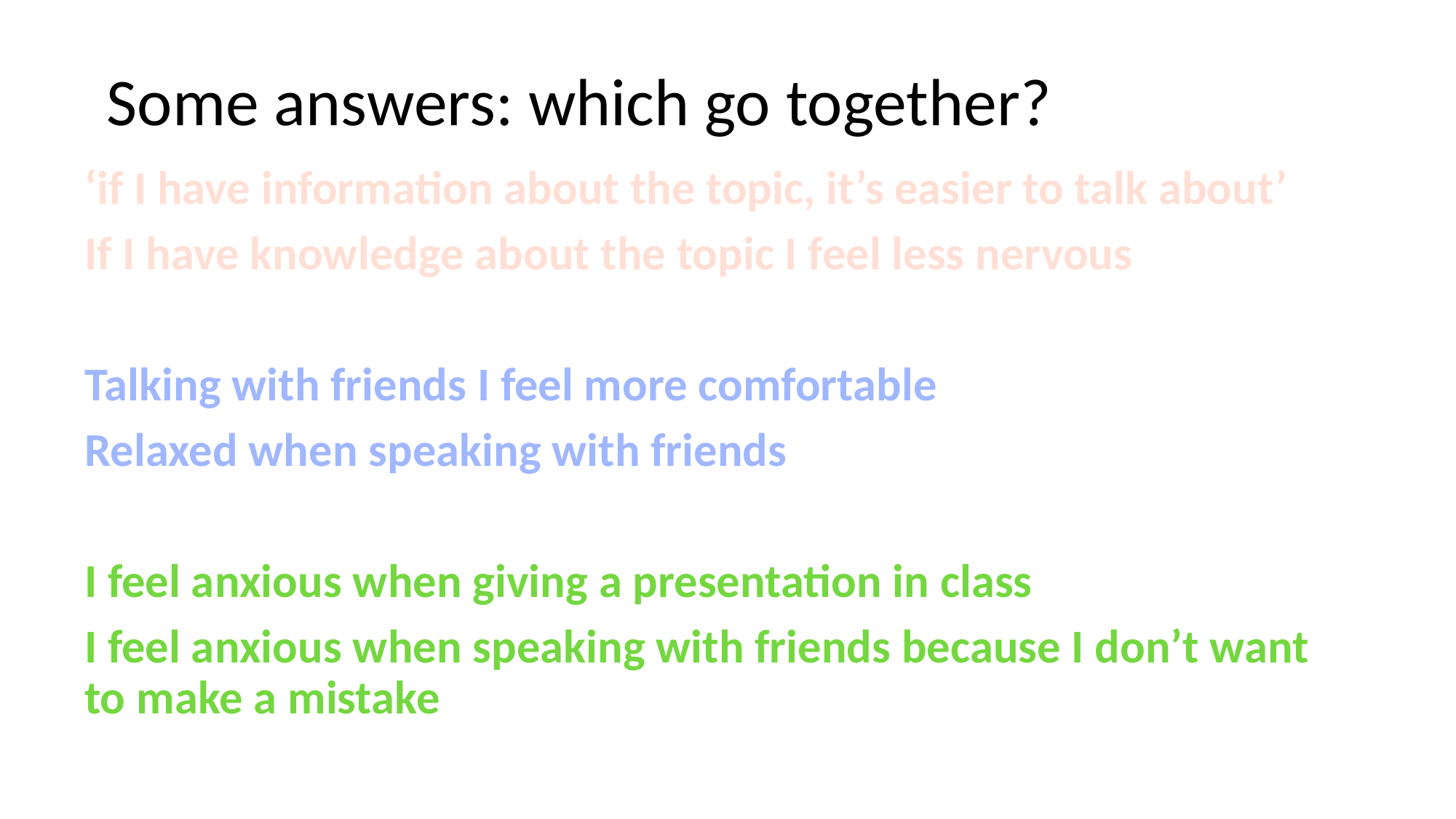

# Some answers: which go together?
‘if I have information about the topic, it’s easier to talk about’
If I have knowledge about the topic I feel less nervous

Talking with friends I feel more comfortable
Relaxed when speaking with friends

I feel anxious when giving a presentation in class
I feel anxious when speaking with friends because I don’t want to make a mistake